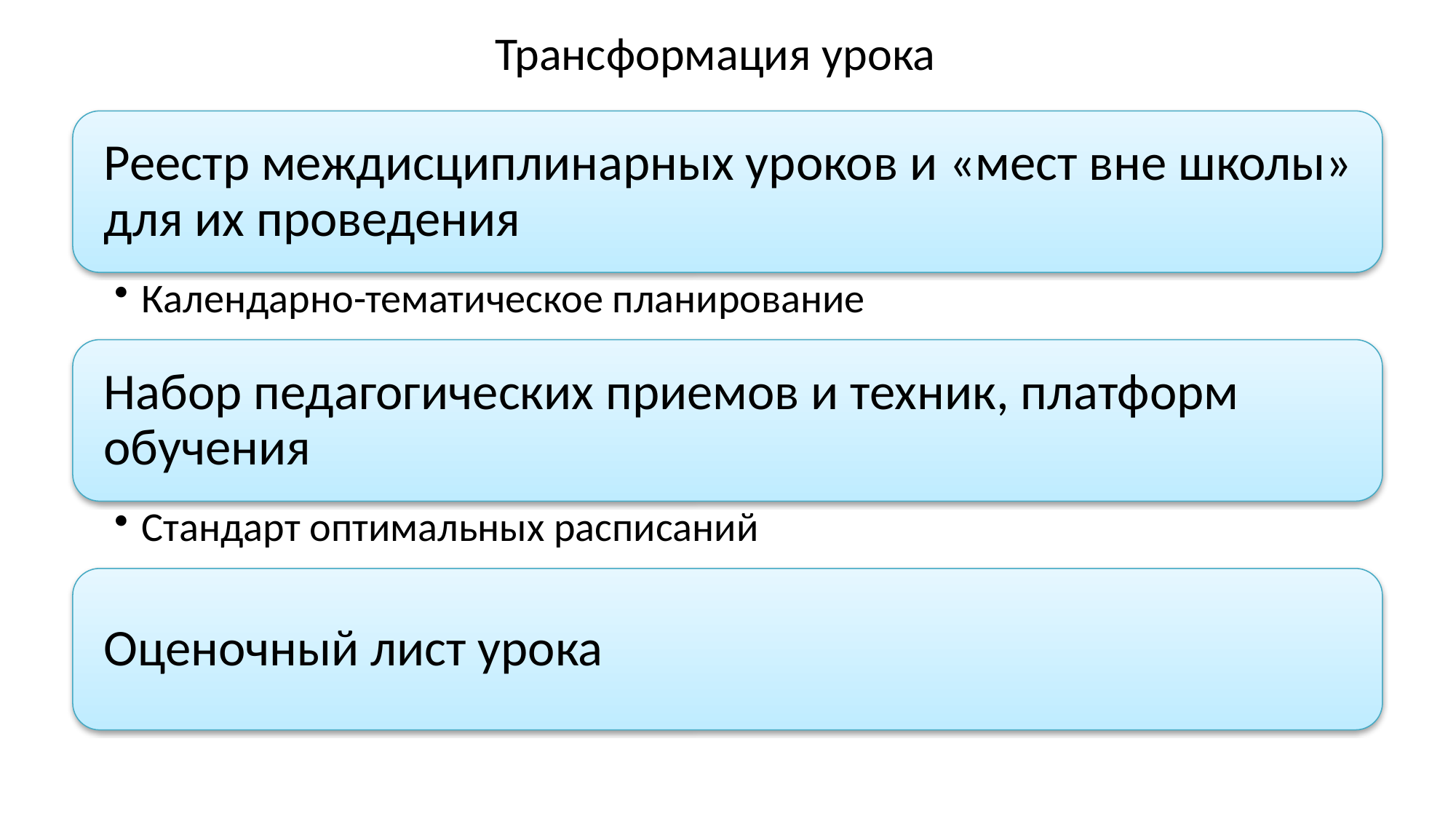

# Трансформация урока
Реестр междисциплинарных уроков и «мест вне школы» для их проведения
Календарно-тематическое планирование
Набор педагогических приемов и техник, платформ обучения
Стандарт оптимальных расписаний
Оценочный лист урока